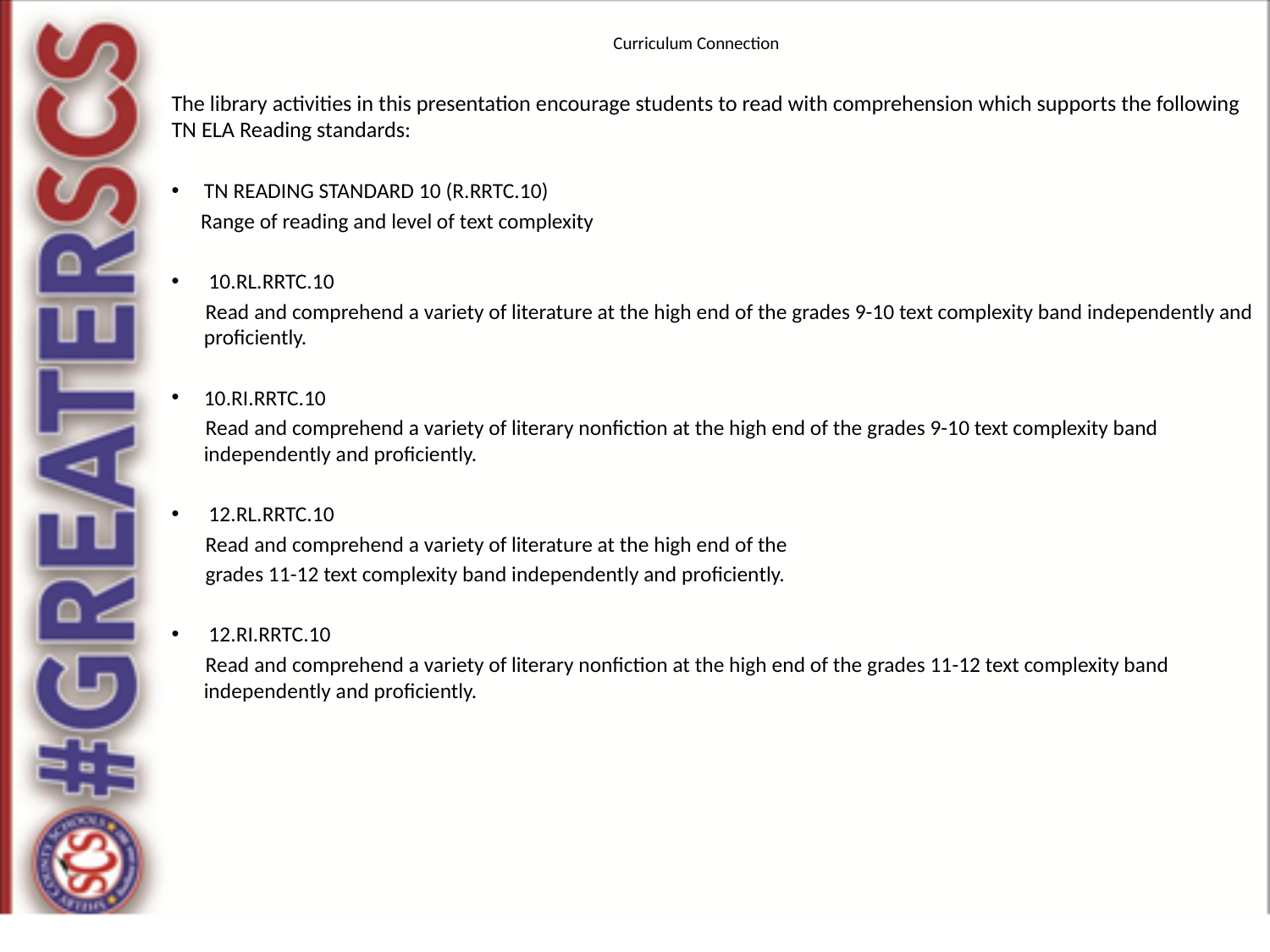

# Curriculum Connection​
The library activities in this presentation encourage students to read with comprehension which supports the following TN ELA Reading standards:​
​
TN READING STANDARD 10 (R.RRTC.10)
      Range of reading and level of text complexity
​
 10.RL.RRTC.10
       Read and comprehend a variety of literature at the high end of the grades 9-10 text complexity band independently and proficiently.

10.RI.RRTC.10
       Read and comprehend a variety of literary nonfiction at the high end of the grades 9-10 text complexity band independently and proficiently.

 12.RL.RRTC.10
       Read and comprehend a variety of literature at the high end of the
       grades 11-12 text complexity band independently and proficiently.

 12.RI.RRTC.10
       Read and comprehend a variety of literary nonfiction at the high end of the grades 11-12 text complexity band independently and proficiently.

   ​
​